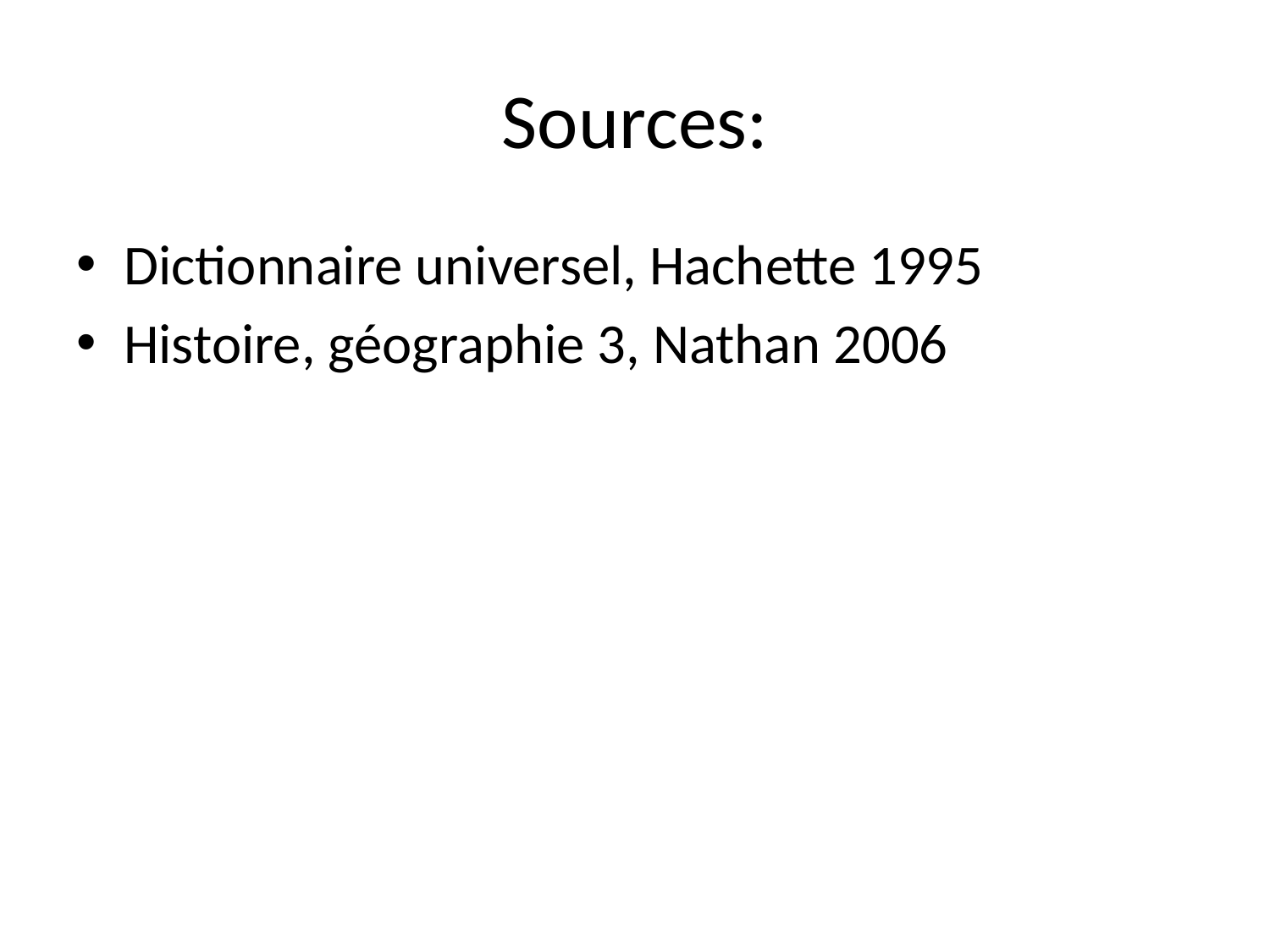

# Sources:
Dictionnaire universel, Hachette 1995
Histoire, géographie 3, Nathan 2006